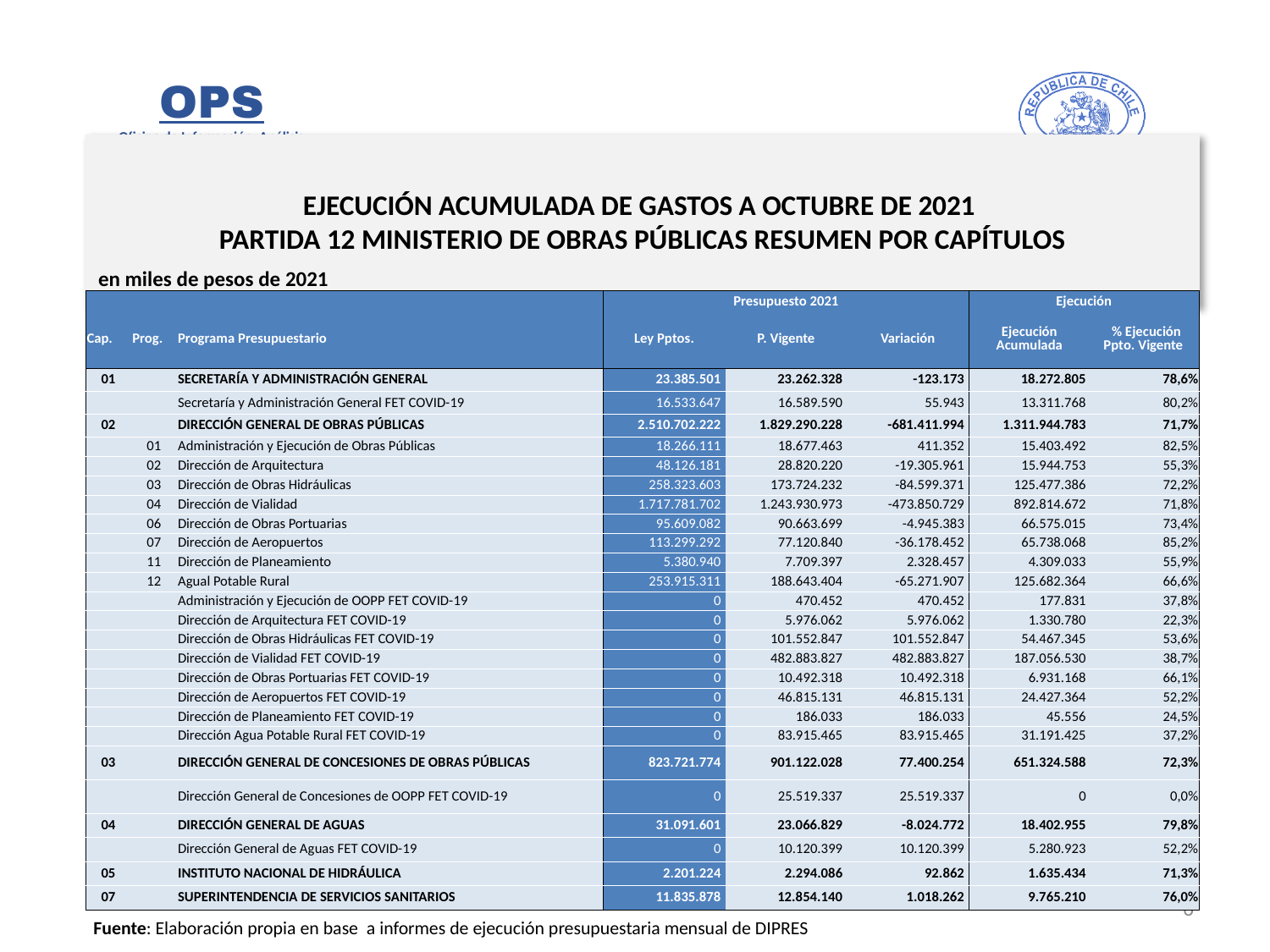

# EJECUCIÓN ACUMULADA DE GASTOS A OCTUBRE DE 2021 PARTIDA 12 MINISTERIO DE OBRAS PÚBLICAS RESUMEN POR CAPÍTULOS
en miles de pesos de 2021
|  |  |  | Presupuesto 2021 |  |  | Ejecución |  |
| --- | --- | --- | --- | --- | --- | --- | --- |
| Cap. | Prog. | Programa Presupuestario | Ley Pptos. | P. Vigente | Variación | Ejecución Acumulada | % Ejecución Ppto. Vigente |
| 01 |  | SECRETARÍA Y ADMINISTRACIÓN GENERAL | 23.385.501 | 23.262.328 | -123.173 | 18.272.805 | 78,6% |
|  |  | Secretaría y Administración General FET COVID-19 | 16.533.647 | 16.589.590 | 55.943 | 13.311.768 | 80,2% |
| 02 |  | DIRECCIÓN GENERAL DE OBRAS PÚBLICAS | 2.510.702.222 | 1.829.290.228 | -681.411.994 | 1.311.944.783 | 71,7% |
|  | 01 | Administración y Ejecución de Obras Públicas | 18.266.111 | 18.677.463 | 411.352 | 15.403.492 | 82,5% |
|  | 02 | Dirección de Arquitectura | 48.126.181 | 28.820.220 | -19.305.961 | 15.944.753 | 55,3% |
|  | 03 | Dirección de Obras Hidráulicas | 258.323.603 | 173.724.232 | -84.599.371 | 125.477.386 | 72,2% |
|  | 04 | Dirección de Vialidad | 1.717.781.702 | 1.243.930.973 | -473.850.729 | 892.814.672 | 71,8% |
|  | 06 | Dirección de Obras Portuarias | 95.609.082 | 90.663.699 | -4.945.383 | 66.575.015 | 73,4% |
|  | 07 | Dirección de Aeropuertos | 113.299.292 | 77.120.840 | -36.178.452 | 65.738.068 | 85,2% |
|  | 11 | Dirección de Planeamiento | 5.380.940 | 7.709.397 | 2.328.457 | 4.309.033 | 55,9% |
|  | 12 | Agual Potable Rural | 253.915.311 | 188.643.404 | -65.271.907 | 125.682.364 | 66,6% |
|  |  | Administración y Ejecución de OOPP FET COVID-19 | 0 | 470.452 | 470.452 | 177.831 | 37,8% |
|  |  | Dirección de Arquitectura FET COVID-19 | 0 | 5.976.062 | 5.976.062 | 1.330.780 | 22,3% |
|  |  | Dirección de Obras Hidráulicas FET COVID-19 | 0 | 101.552.847 | 101.552.847 | 54.467.345 | 53,6% |
|  |  | Dirección de Vialidad FET COVID-19 | 0 | 482.883.827 | 482.883.827 | 187.056.530 | 38,7% |
|  |  | Dirección de Obras Portuarias FET COVID-19 | 0 | 10.492.318 | 10.492.318 | 6.931.168 | 66,1% |
|  |  | Dirección de Aeropuertos FET COVID-19 | 0 | 46.815.131 | 46.815.131 | 24.427.364 | 52,2% |
|  |  | Dirección de Planeamiento FET COVID-19 | 0 | 186.033 | 186.033 | 45.556 | 24,5% |
|  |  | Dirección Agua Potable Rural FET COVID-19 | 0 | 83.915.465 | 83.915.465 | 31.191.425 | 37,2% |
| 03 |  | DIRECCIÓN GENERAL DE CONCESIONES DE OBRAS PÚBLICAS | 823.721.774 | 901.122.028 | 77.400.254 | 651.324.588 | 72,3% |
|  |  | Dirección General de Concesiones de OOPP FET COVID-19 | 0 | 25.519.337 | 25.519.337 | 0 | 0,0% |
| 04 |  | DIRECCIÓN GENERAL DE AGUAS | 31.091.601 | 23.066.829 | -8.024.772 | 18.402.955 | 79,8% |
|  |  | Dirección General de Aguas FET COVID-19 | 0 | 10.120.399 | 10.120.399 | 5.280.923 | 52,2% |
| 05 |  | INSTITUTO NACIONAL DE HIDRÁULICA | 2.201.224 | 2.294.086 | 92.862 | 1.635.434 | 71,3% |
| 07 |  | SUPERINTENDENCIA DE SERVICIOS SANITARIOS | 11.835.878 | 12.854.140 | 1.018.262 | 9.765.210 | 76,0% |
6
Fuente: Elaboración propia en base  a informes de ejecución presupuestaria mensual de DIPRES